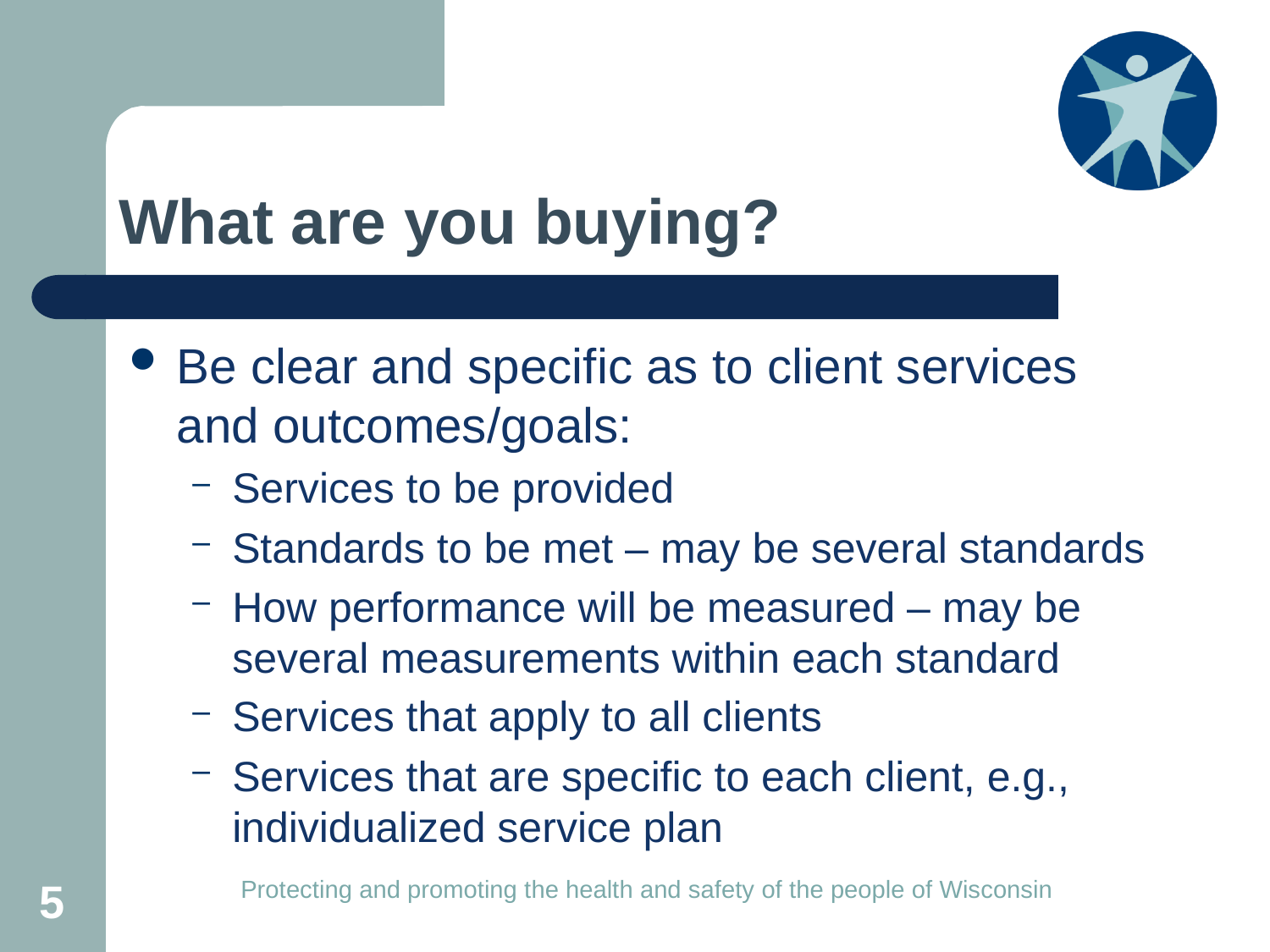

# What are you buying?
Be clear and specific as to client services and outcomes/goals:
Services to be provided
Standards to be met – may be several standards
How performance will be measured – may be several measurements within each standard
Services that apply to all clients
Services that are specific to each client, e.g., individualized service plan

5
Protecting and promoting the health and safety of the people of Wisconsin